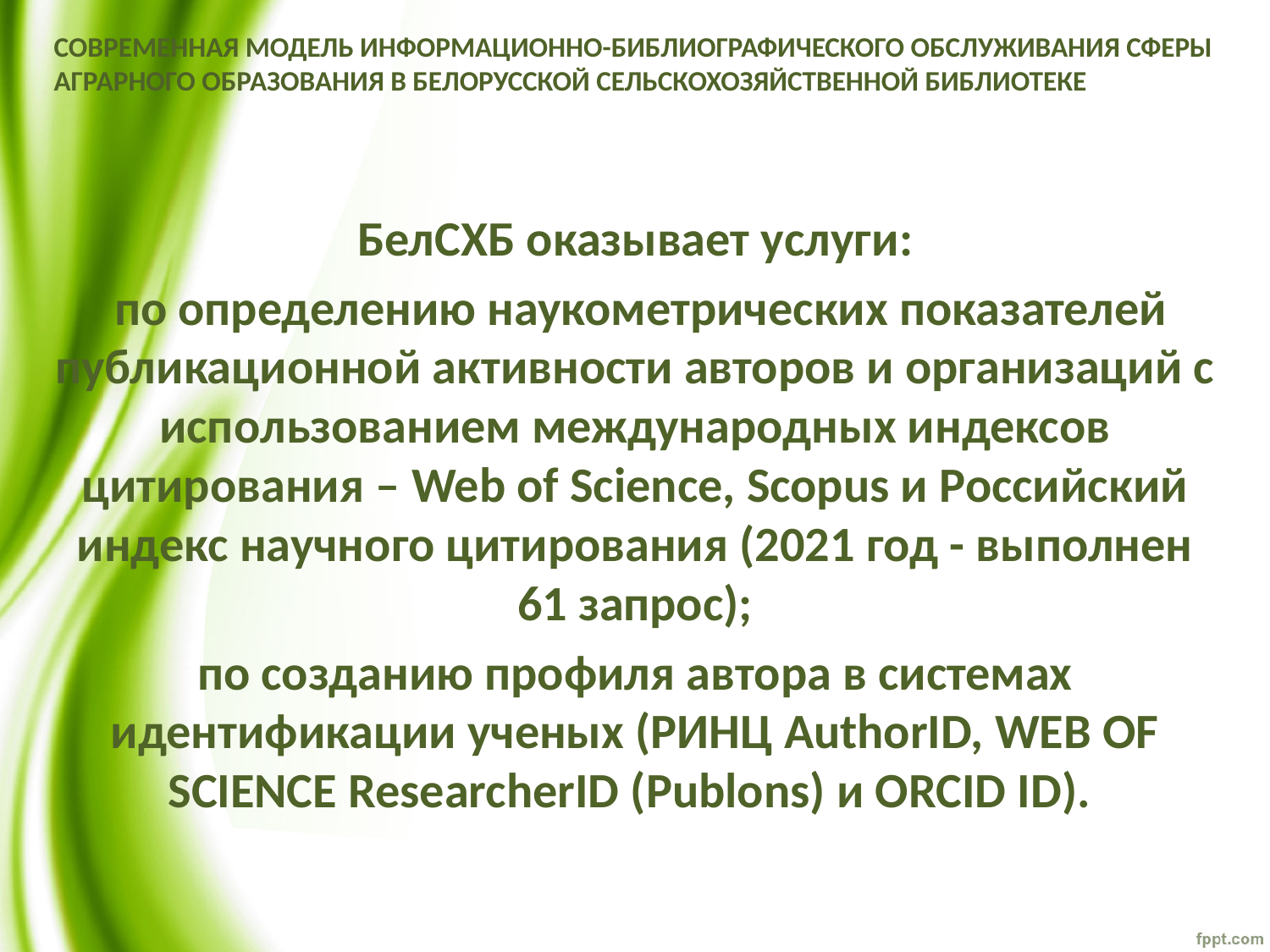

# СОВРЕМЕННАЯ МОДЕЛЬ ИНФОРМАЦИОННО-БИБЛИОГРАФИЧЕСКОГО ОБСЛУЖИВАНИЯ СФЕРЫ АГРАРНОГО ОБРАЗОВАНИЯ В БЕЛОРУССКОЙ СЕЛЬСКОХОЗЯЙСТВЕННОЙ БИБЛИОТЕКЕ
БелСХБ оказывает услуги:
 по определению наукометрических показателей публикационной активности авторов и организаций с использованием международных индексов цитирования – Web of Science, Scopus и Российский индекс научного цитирования (2021 год - выполнен 61 запрос);
по созданию профиля автора в системах идентификации ученых (РИНЦ AuthorID, WEB OF SCIENCE ResearcherID (Publons) и ORCID ID).